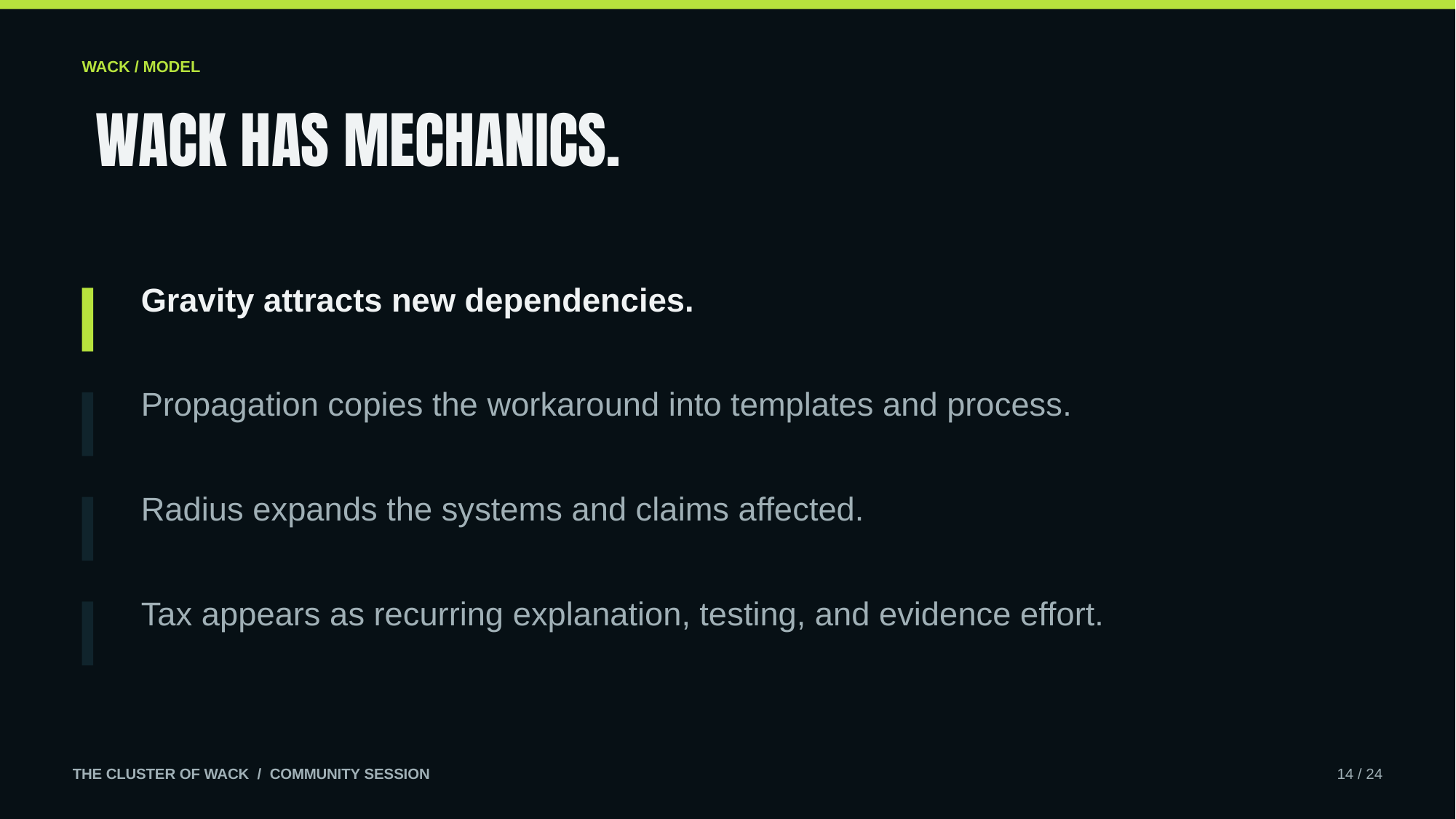

WACK / MODEL
WACK HAS MECHANICS.
Gravity attracts new dependencies.

Propagation copies the workaround into templates and process.

Radius expands the systems and claims affected.

Tax appears as recurring explanation, testing, and evidence effort.

THE CLUSTER OF WACK  /  COMMUNITY SESSION
14 / 24